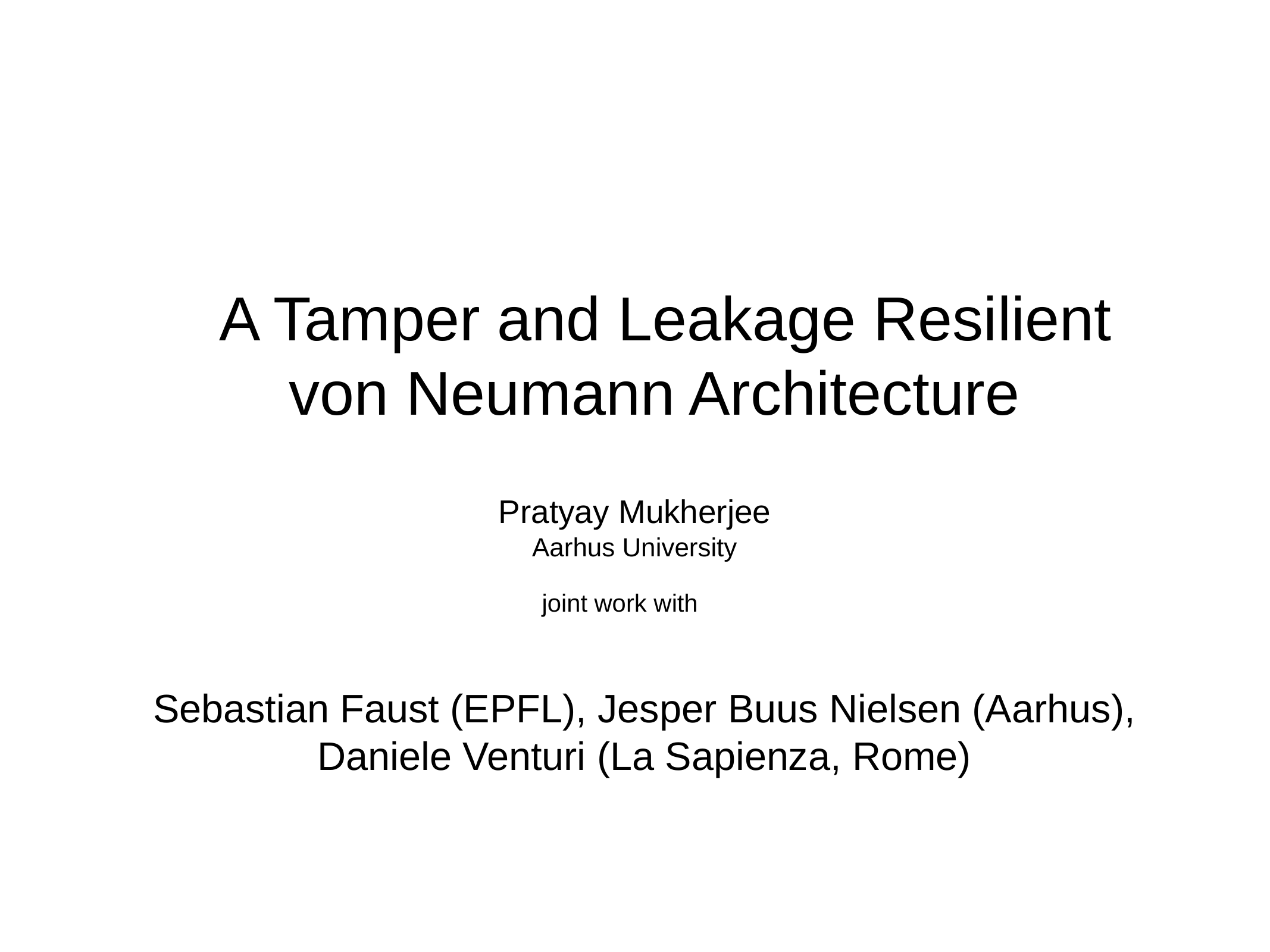

# A Tamper and Leakage Resilient von Neumann Architecture
Pratyay Mukherjee
Aarhus University
joint work with
Sebastian Faust (EPFL), Jesper Buus Nielsen (Aarhus), Daniele Venturi (La Sapienza, Rome)